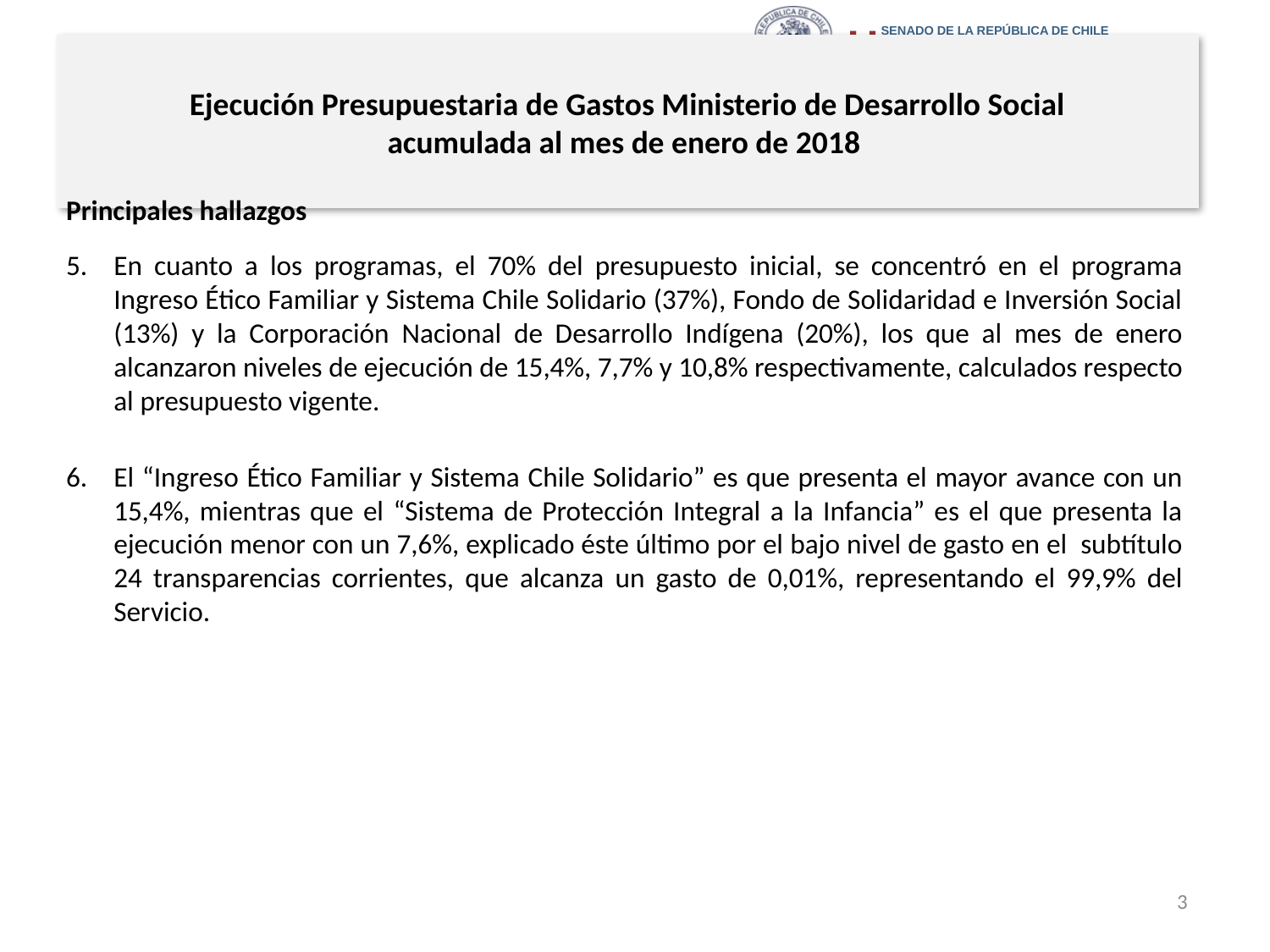

# Ejecución Presupuestaria de Gastos Ministerio de Desarrollo Social acumulada al mes de enero de 2018
Principales hallazgos
En cuanto a los programas, el 70% del presupuesto inicial, se concentró en el programa Ingreso Ético Familiar y Sistema Chile Solidario (37%), Fondo de Solidaridad e Inversión Social (13%) y la Corporación Nacional de Desarrollo Indígena (20%), los que al mes de enero alcanzaron niveles de ejecución de 15,4%, 7,7% y 10,8% respectivamente, calculados respecto al presupuesto vigente.
El “Ingreso Ético Familiar y Sistema Chile Solidario” es que presenta el mayor avance con un 15,4%, mientras que el “Sistema de Protección Integral a la Infancia” es el que presenta la ejecución menor con un 7,6%, explicado éste último por el bajo nivel de gasto en el  subtítulo 24 transparencias corrientes, que alcanza un gasto de 0,01%, representando el 99,9% del Servicio.

3